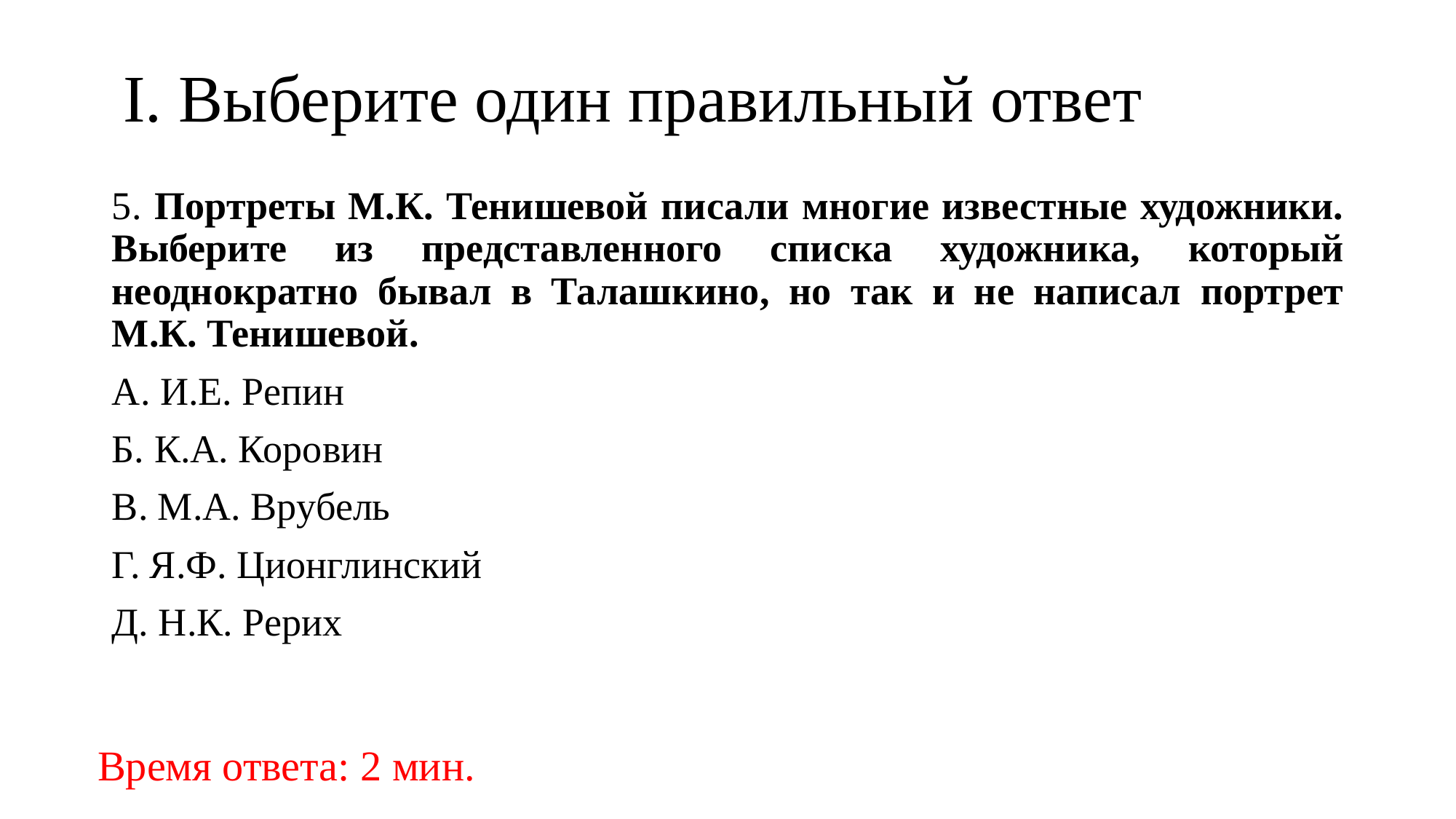

# I. Выберите один правильный ответ
5. Портреты М.К. Тенишевой писали многие известные художники. Выберите из представленного списка художника, который неоднократно бывал в Талашкино, но так и не написал портрет М.К. Тенишевой.
А. И.Е. Репин
Б. К.А. Коровин
В. М.А. Врубель
Г. Я.Ф. Ционглинский
Д. Н.К. Рерих

Время ответа: 2 мин.